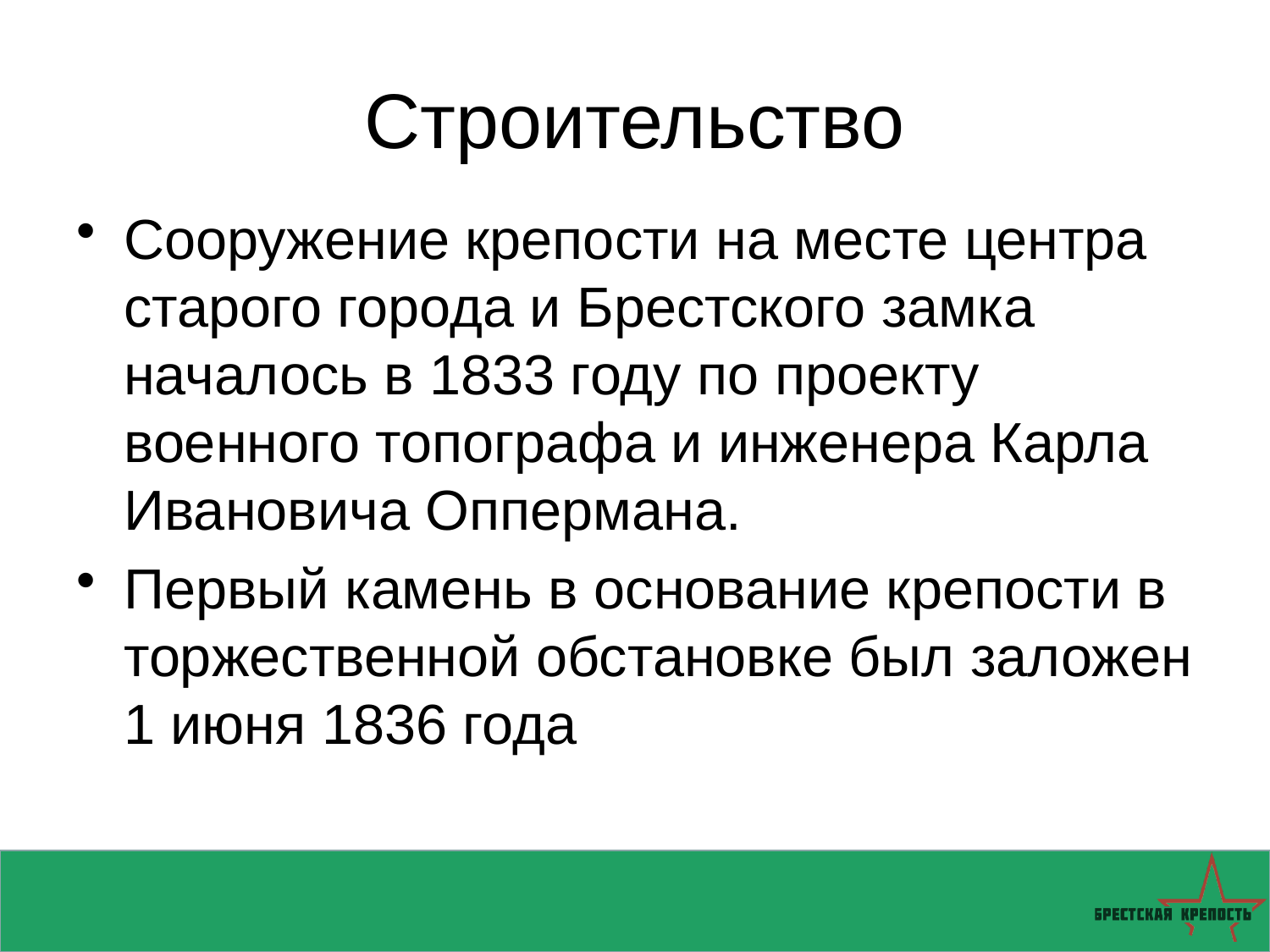

# Строительство
Сооружение крепости на месте центра старого города и Брестского замка началось в 1833 году по проекту военного топографа и инженера Карла Ивановича Оппермана.
Первый камень в основание крепости в торжественной обстановке был заложен 1 июня 1836 года